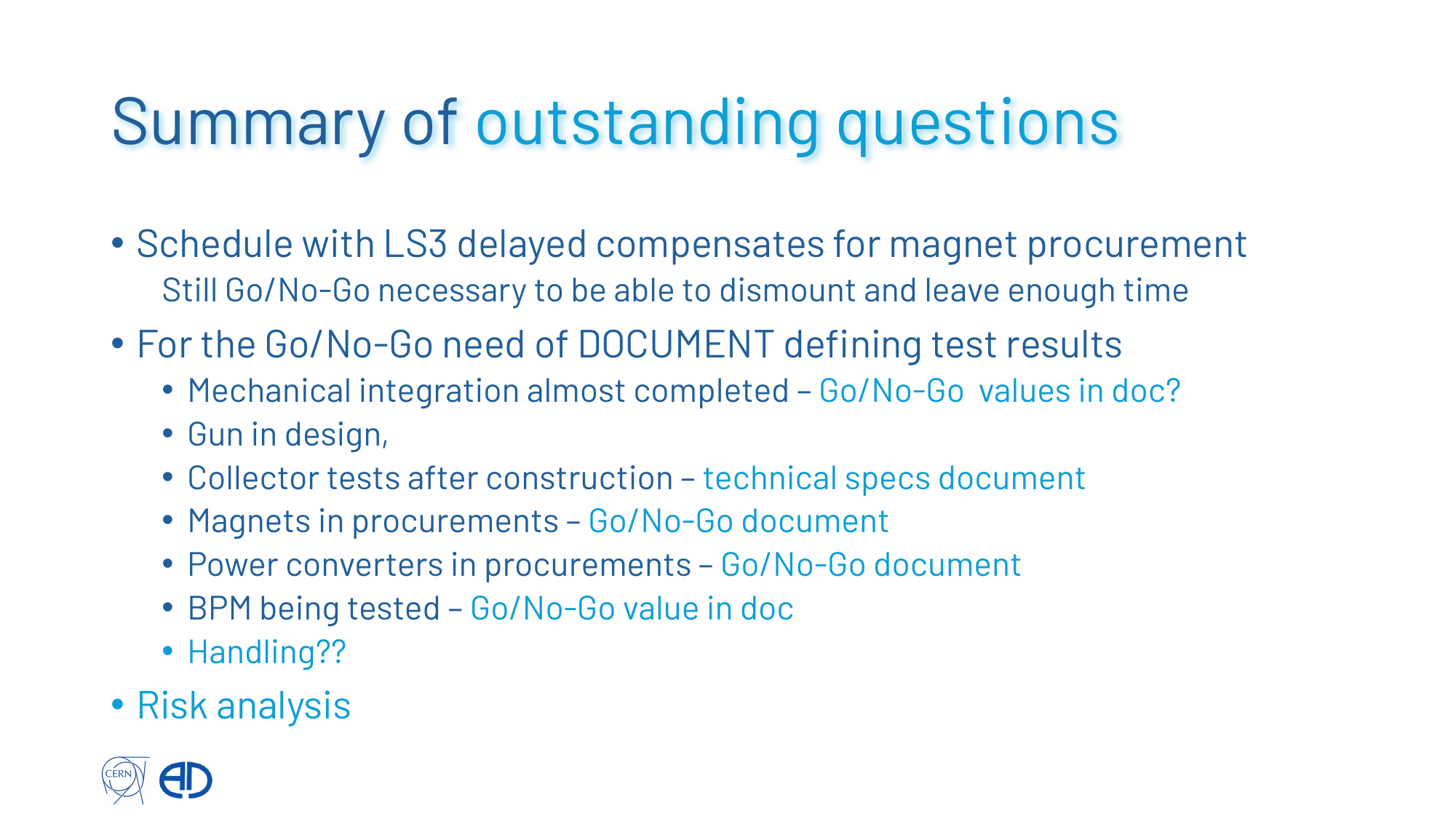

# Summary of outstanding questions
Schedule with LS3 delayed compensates for magnet procurement
Still Go/No-Go necessary to be able to dismount and leave enough time
For the Go/No-Go need of DOCUMENT defining test results
Mechanical integration almost completed – Go/No-Go  values in doc?
Gun in design,
Collector tests after construction – technical specs document
Magnets in procurements – Go/No-Go document
Power converters in procurements – Go/No-Go document
BPM being tested – Go/No-Go value in doc
Handling??
Risk analysis